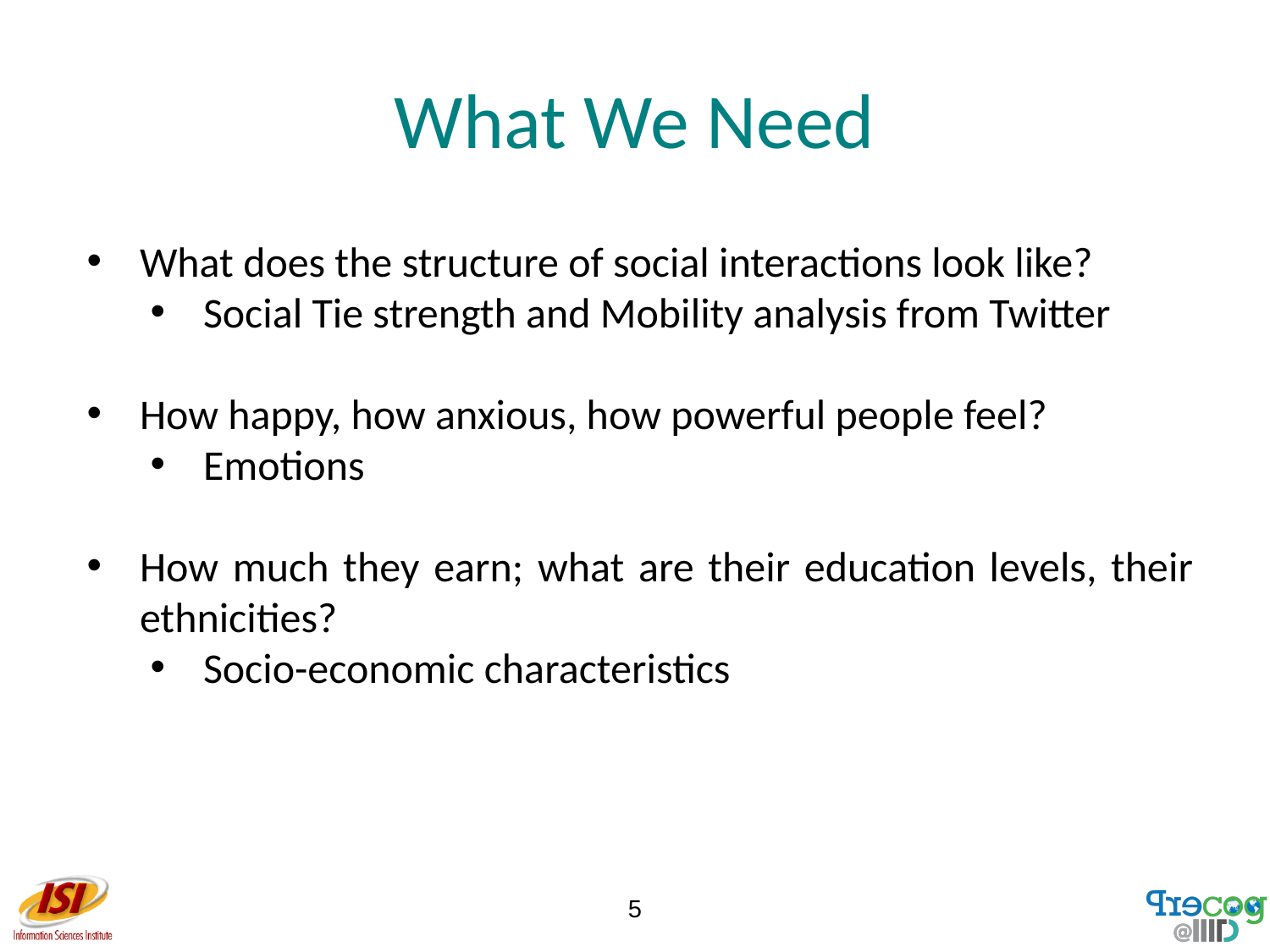

# What We Need
What does the structure of social interactions look like?
Social Tie strength and Mobility analysis from Twitter

How happy, how anxious, how powerful people feel?
Emotions

How much they earn; what are their education levels, their ethnicities?
Socio-economic characteristics
5